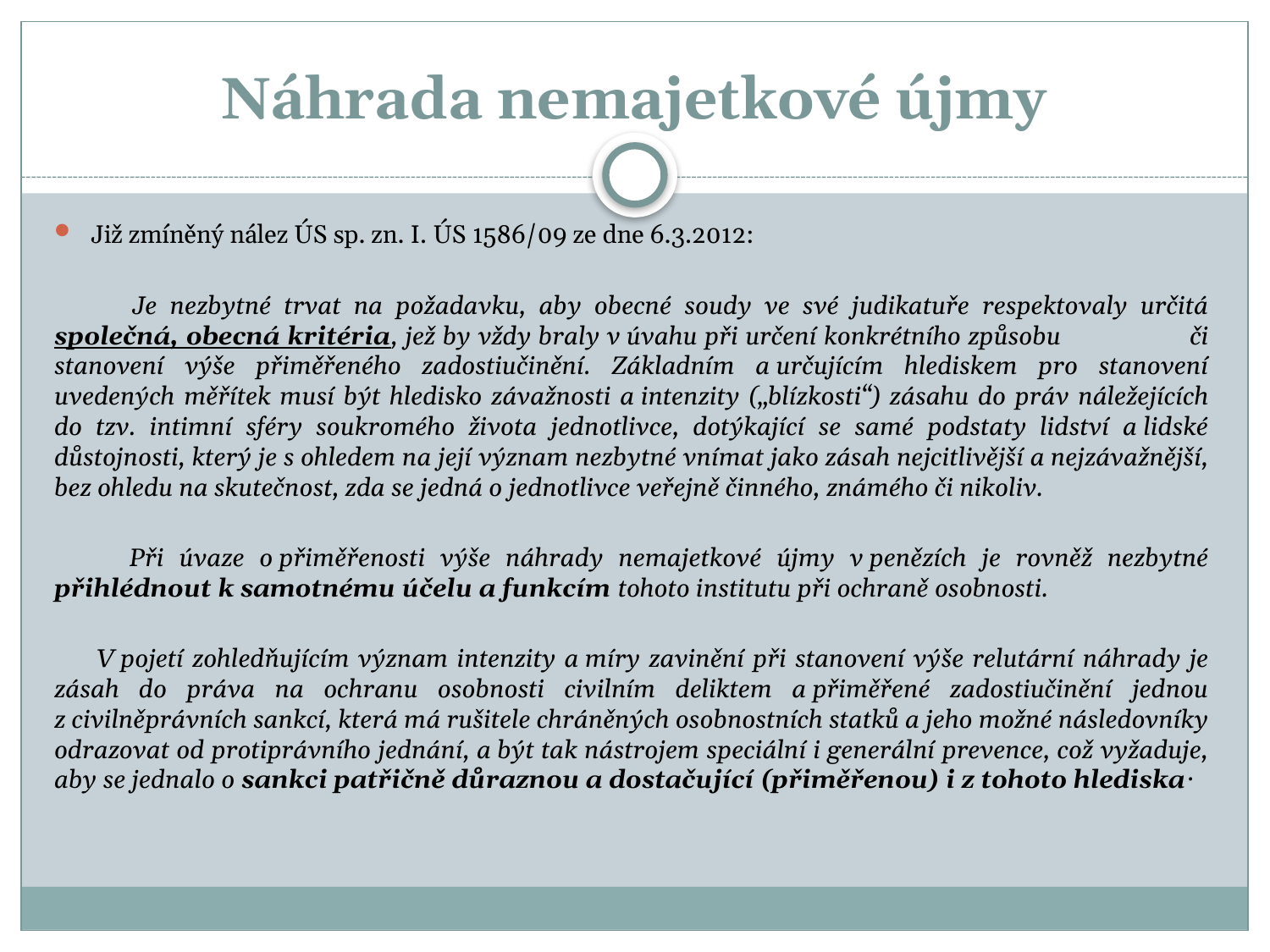

# Náhrada nemajetkové újmy
Již zmíněný nález ÚS sp. zn. I. ÚS 1586/09 ze dne 6.3.2012:

      Je nezbytné trvat na požadavku, aby obecné soudy ve své judikatuře respektovaly určitá společná, obecná kritéria, jež by vždy braly v úvahu při určení konkrétního způsobu                  či stanovení výše přiměřeného zadostiučinění. Základním a určujícím hlediskem pro stanovení uvedených měřítek musí být hledisko závažnosti a intenzity („blízkosti“) zásahu do práv náležejících do tzv. intimní sféry soukromého života jednotlivce, dotýkající se samé podstaty lidství a lidské důstojnosti, který je s ohledem na její význam nezbytné vnímat jako zásah nejcitlivější a nejzávažnější, bez ohledu na skutečnost, zda se jedná o jednotlivce veřejně činného, známého či nikoliv.

     Při úvaze o přiměřenosti výše náhrady nemajetkové újmy v penězích je rovněž nezbytné přihlédnout k samotnému účelu a funkcím tohoto institutu při ochraně osobnosti.

     V pojetí zohledňujícím význam intenzity a míry zavinění při stanovení výše relutární náhrady je zásah do práva na ochranu osobnosti civilním deliktem a přiměřené zadostiučinění jednou z civilněprávních sankcí, která má rušitele chráněných osobnostních statků a jeho možné následovníky odrazovat od protiprávního jednání, a být tak nástrojem speciální i generální prevence, což vyžaduje, aby se jednalo o sankci patřičně důraznou a dostačující (přiměřenou) i z tohoto hlediska․